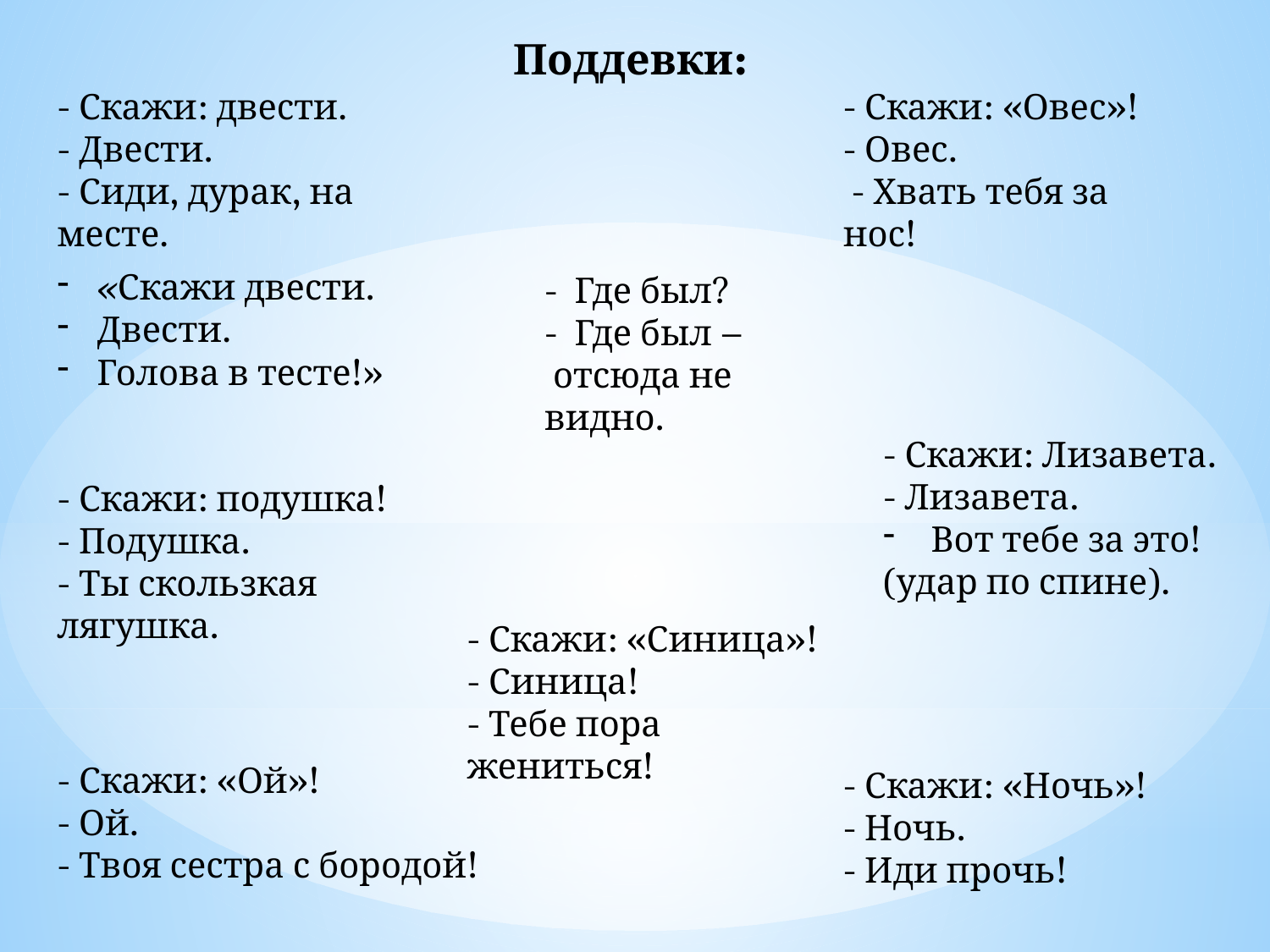

Поддевки:
- Скажи: двести.
- Двести.
- Сиди, дурак, на месте.
- Скажи: «Овес»!
- Овес.
 - Хвать тебя за нос!
«Скажи двести.
Двести.
Голова в тесте!»
-  Где был?
-  Где был –
 отсюда не видно.
- Скажи: Лизавета.
- Лизавета.
Вот тебе за это!
(удар по спине).
- Скажи: подушка!
- Подушка.
- Ты скользкая лягушка.
- Скажи: «Синица»!
- Синица!
- Тебе пора жениться!
- Скажи: «Ой»!
- Ой.
- Твоя сестра с бородой!
- Скажи: «Ночь»!
- Ночь.
- Иди прочь!